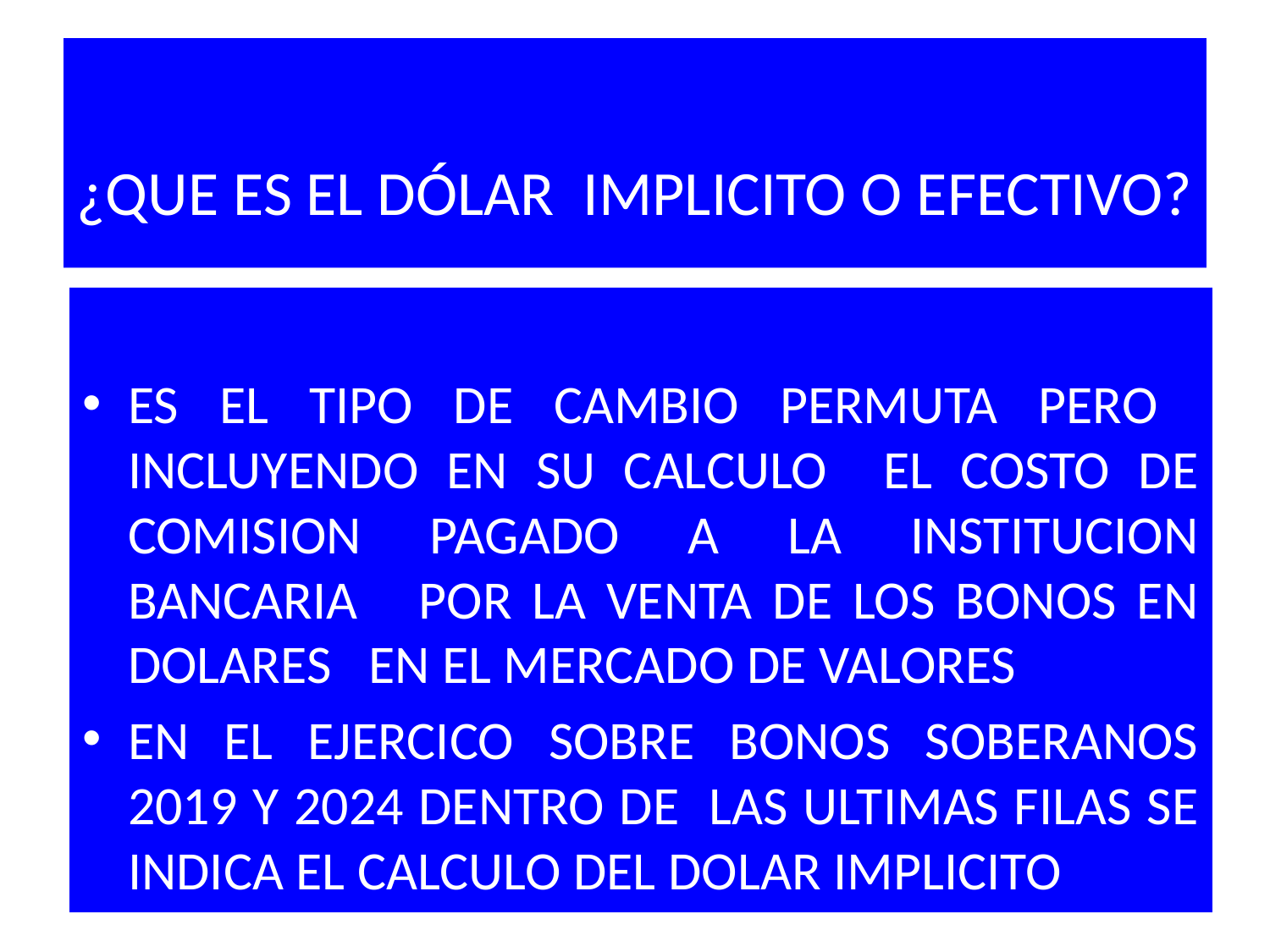

# ¿QUE ES EL DÓLAR  IMPLICITO O EFECTIVO?

ES EL TIPO DE CAMBIO PERMUTA PERO  INCLUYENDO EN SU CALCULO  EL COSTO DE COMISION PAGADO A LA INSTITUCION BANCARIA   POR LA VENTA DE LOS BONOS EN DOLARES   EN EL MERCADO DE VALORES
EN EL EJERCICO SOBRE BONOS SOBERANOS 2019 Y 2024 DENTRO DE  LAS ULTIMAS FILAS SE INDICA EL CALCULO DEL DOLAR IMPLICITO